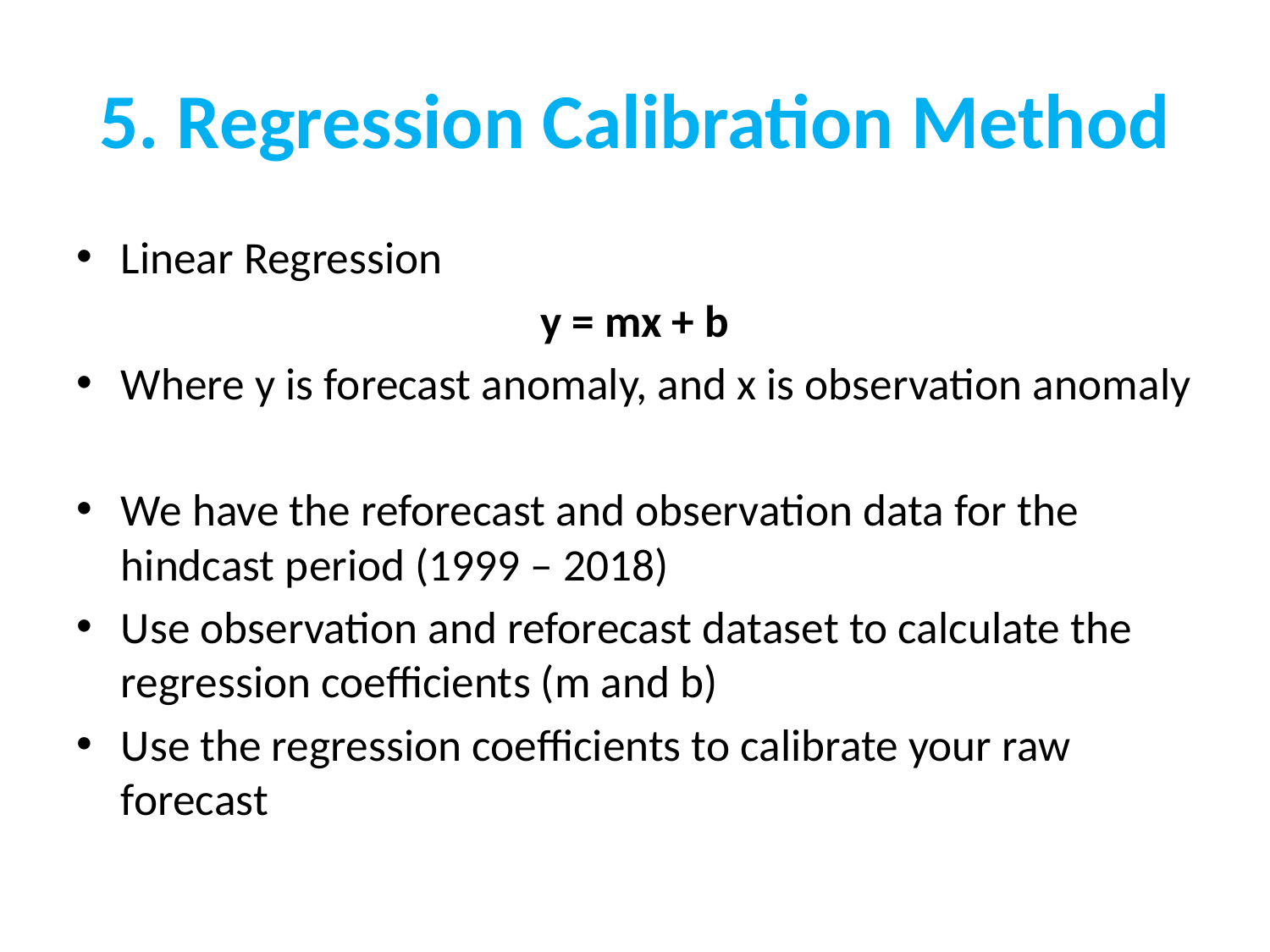

# 5. Regression Calibration Method
Linear Regression
y = mx + b
Where y is forecast anomaly, and x is observation anomaly

We have the reforecast and observation data for the hindcast period (1999 – 2018)
Use observation and reforecast dataset to calculate the regression coefficients (m and b)
Use the regression coefficients to calibrate your raw forecast